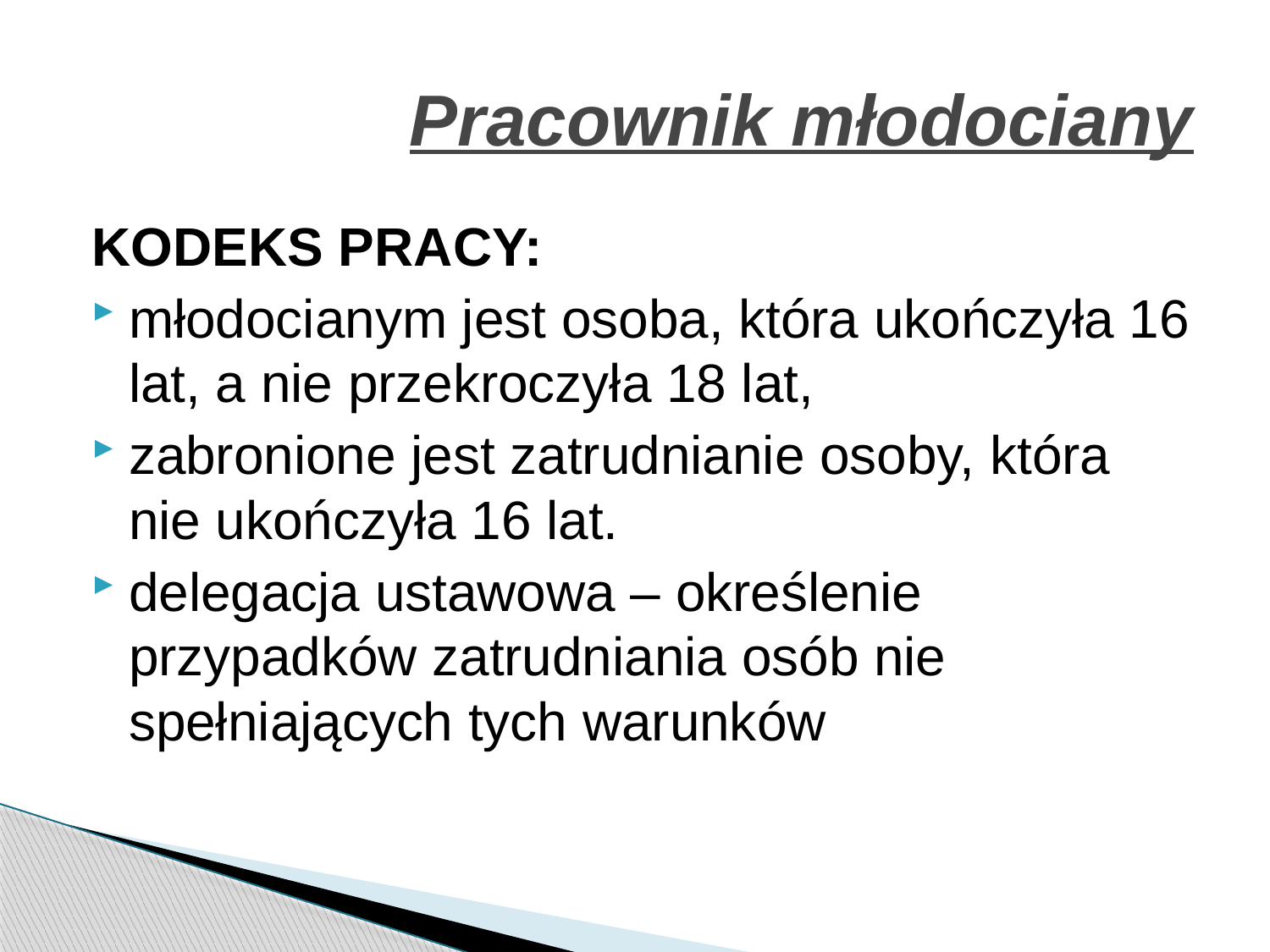

# Pracownik młodociany
KODEKS PRACY:
młodocianym jest osoba, która ukończyła 16 lat, a nie przekroczyła 18 lat,
zabronione jest zatrudnianie osoby, która nie ukończyła 16 lat.
delegacja ustawowa – określenie przypadków zatrudniania osób nie spełniających tych warunków